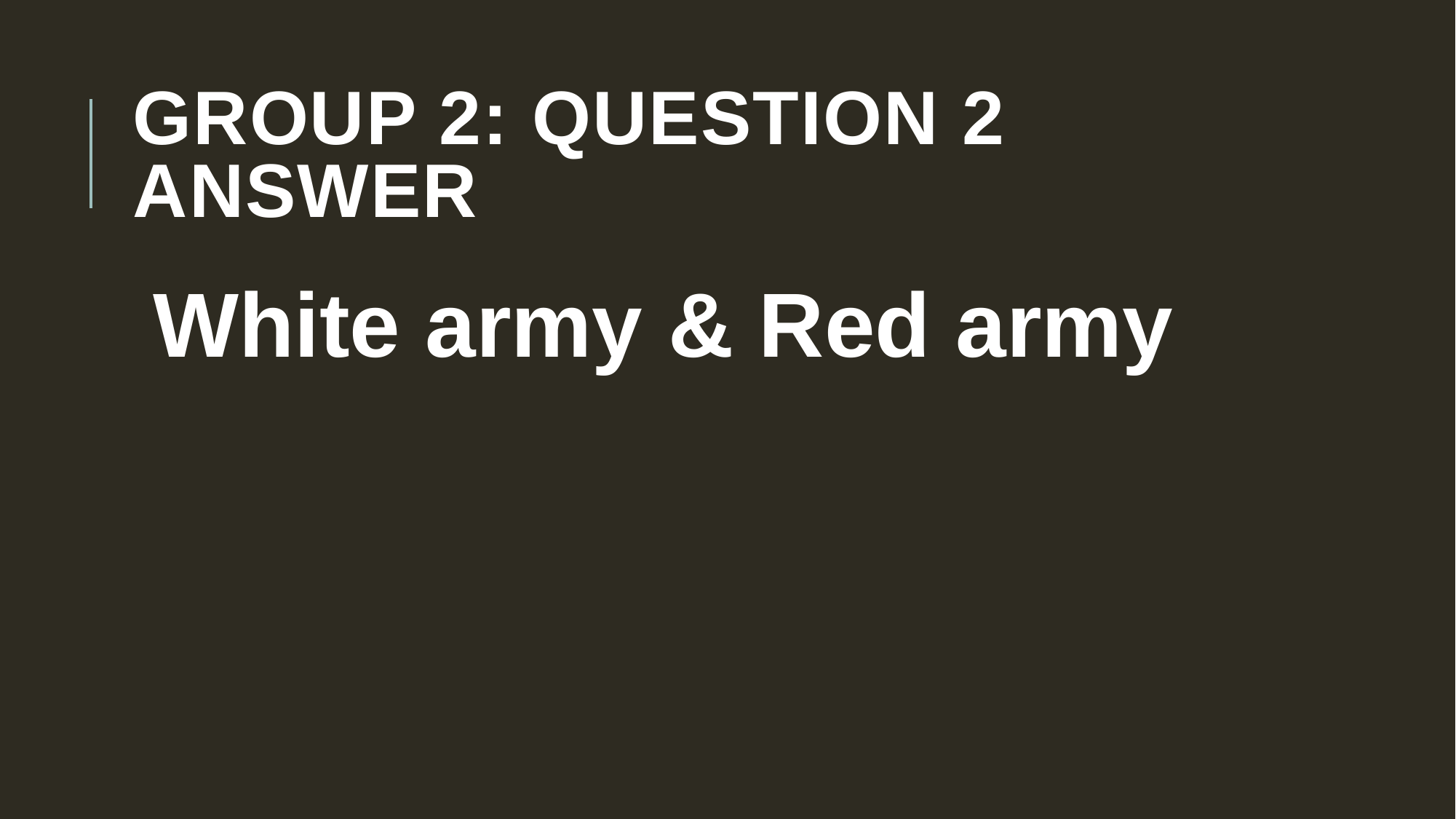

# Group 2: Question 2 ANSWER
White army & Red army